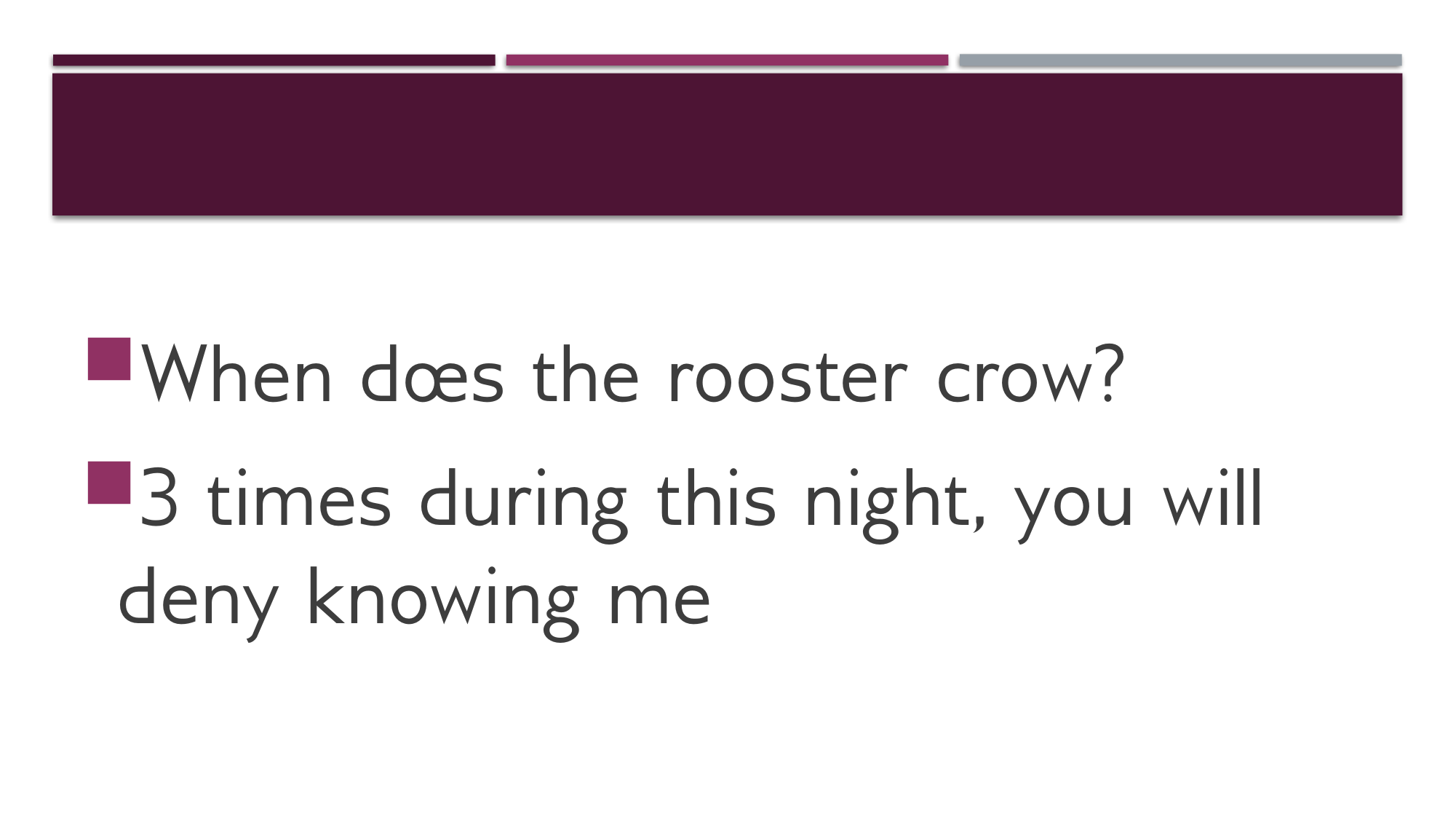

#
When does the rooster crow?
3 times during this night, you will deny knowing me